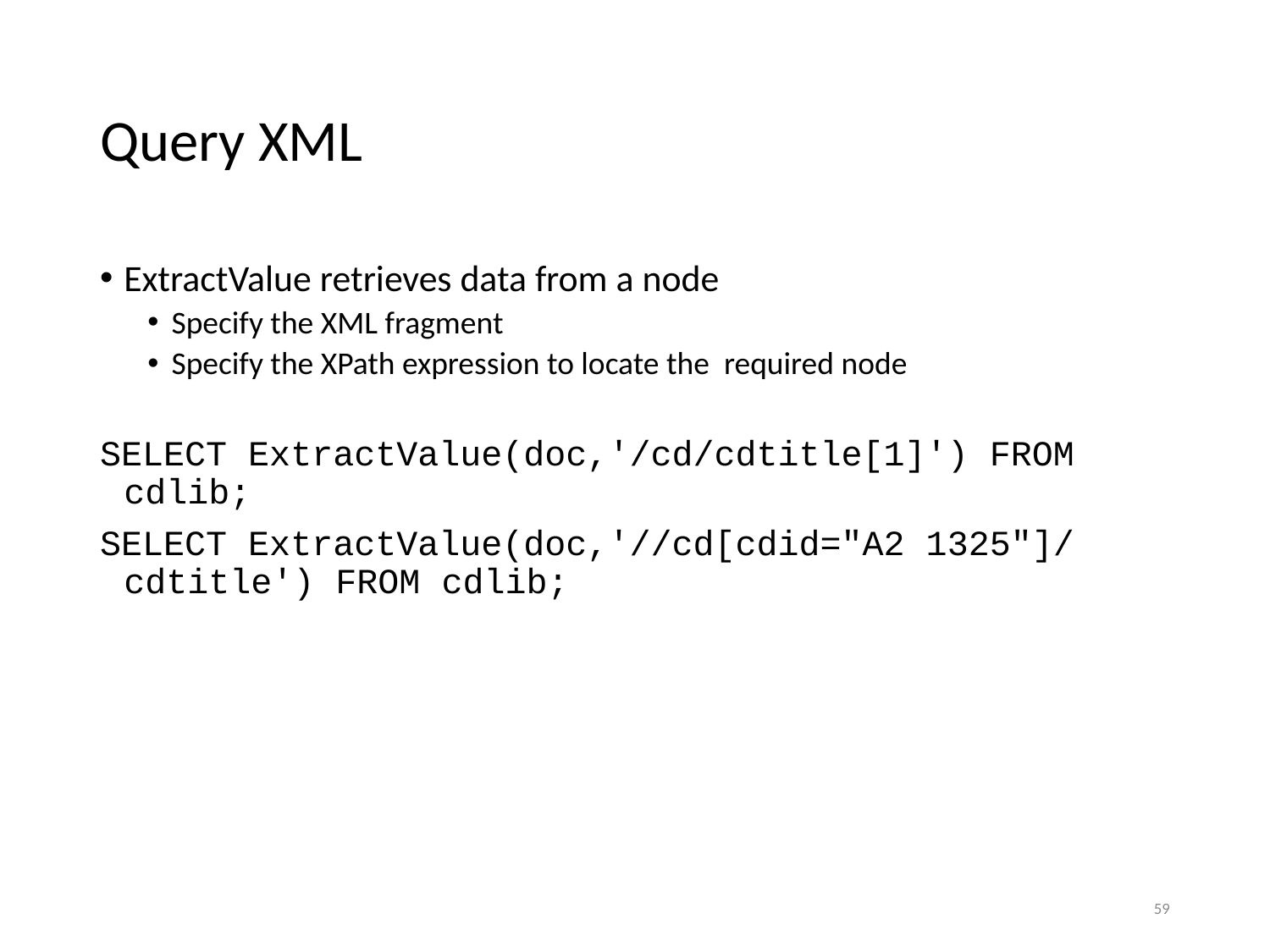

# Query XML
ExtractValue retrieves data from a node
Specify the XML fragment
Specify the XPath expression to locate the  required node

SELECT ExtractValue(doc,'/cd/cdtitle[1]') FROM cdlib;
SELECT ExtractValue(doc,'//cd[cdid="A2 1325"]/ cdtitle') FROM cdlib;
59